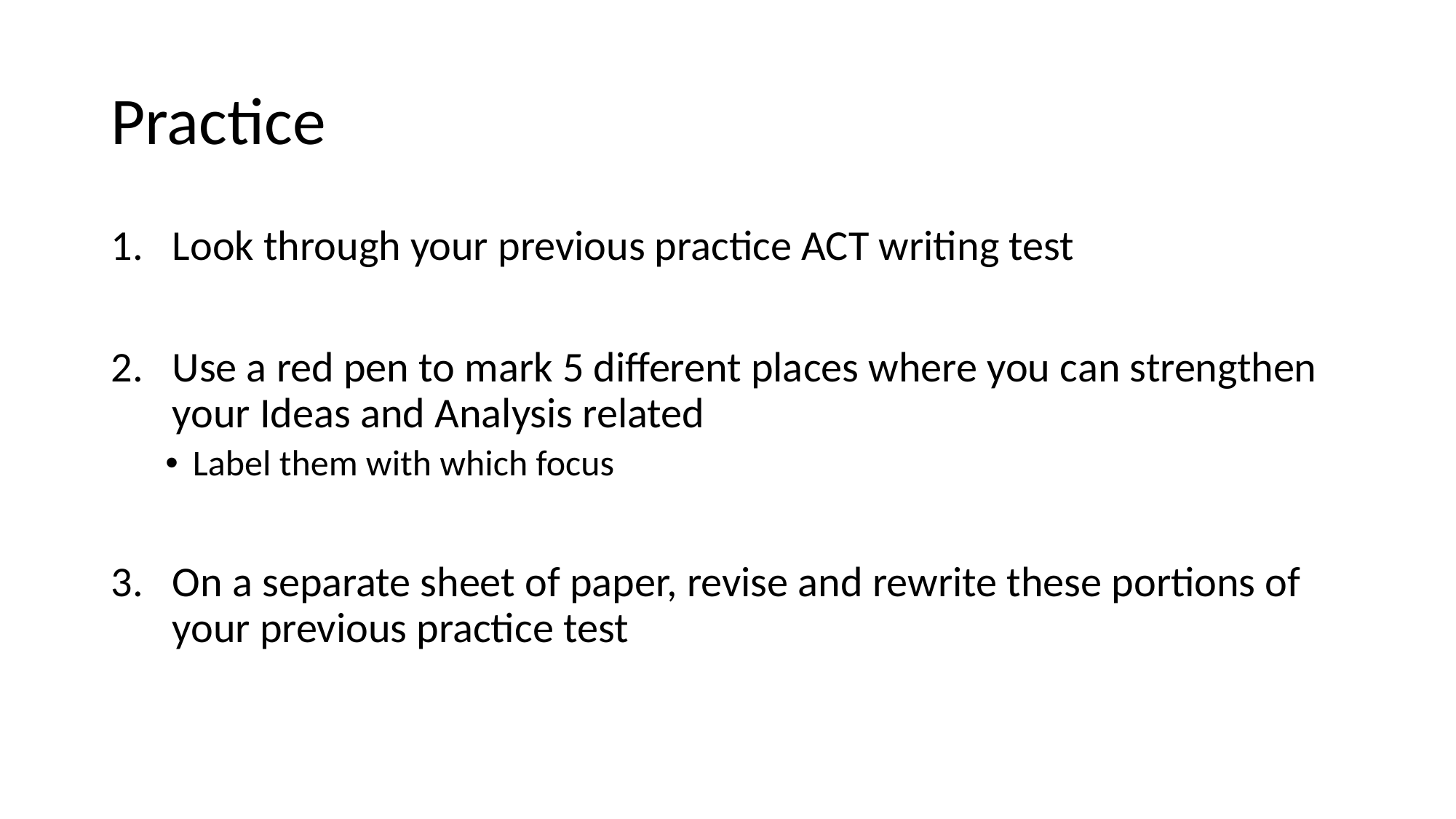

# Practice
Look through your previous practice ACT writing test

Use a red pen to mark 5 different places where you can strengthen your Ideas and Analysis related
Label them with which focus

On a separate sheet of paper, revise and rewrite these portions of your previous practice test